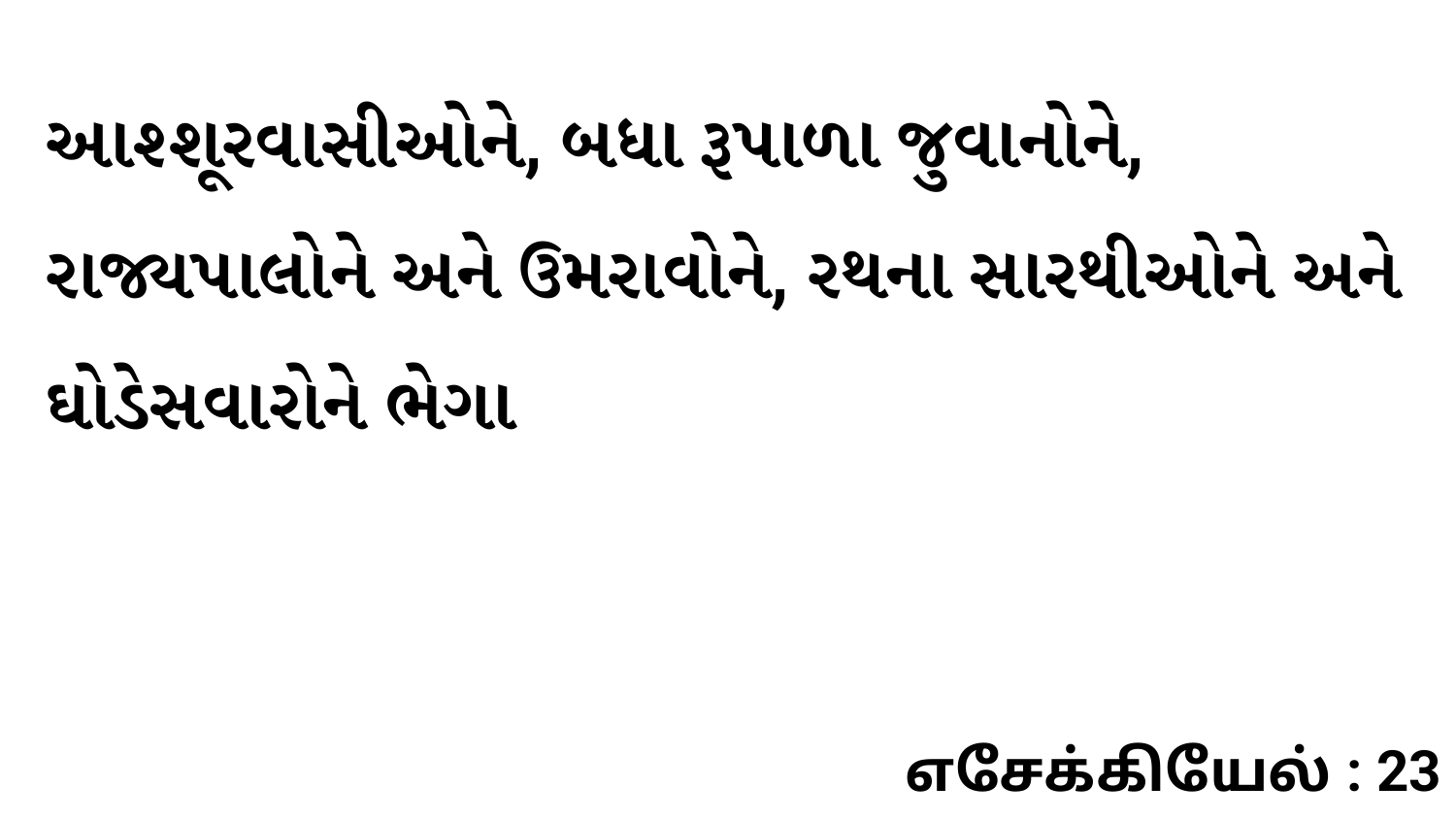

આશ્શૂરવાસીઓને, બધા રૂપાળા જુવાનોને, રાજ્યપાલોને અને ઉમરાવોને, રથના સારથીઓને અને ઘોડેસવારોને ભેગા
எசேக்கியேல் : 23